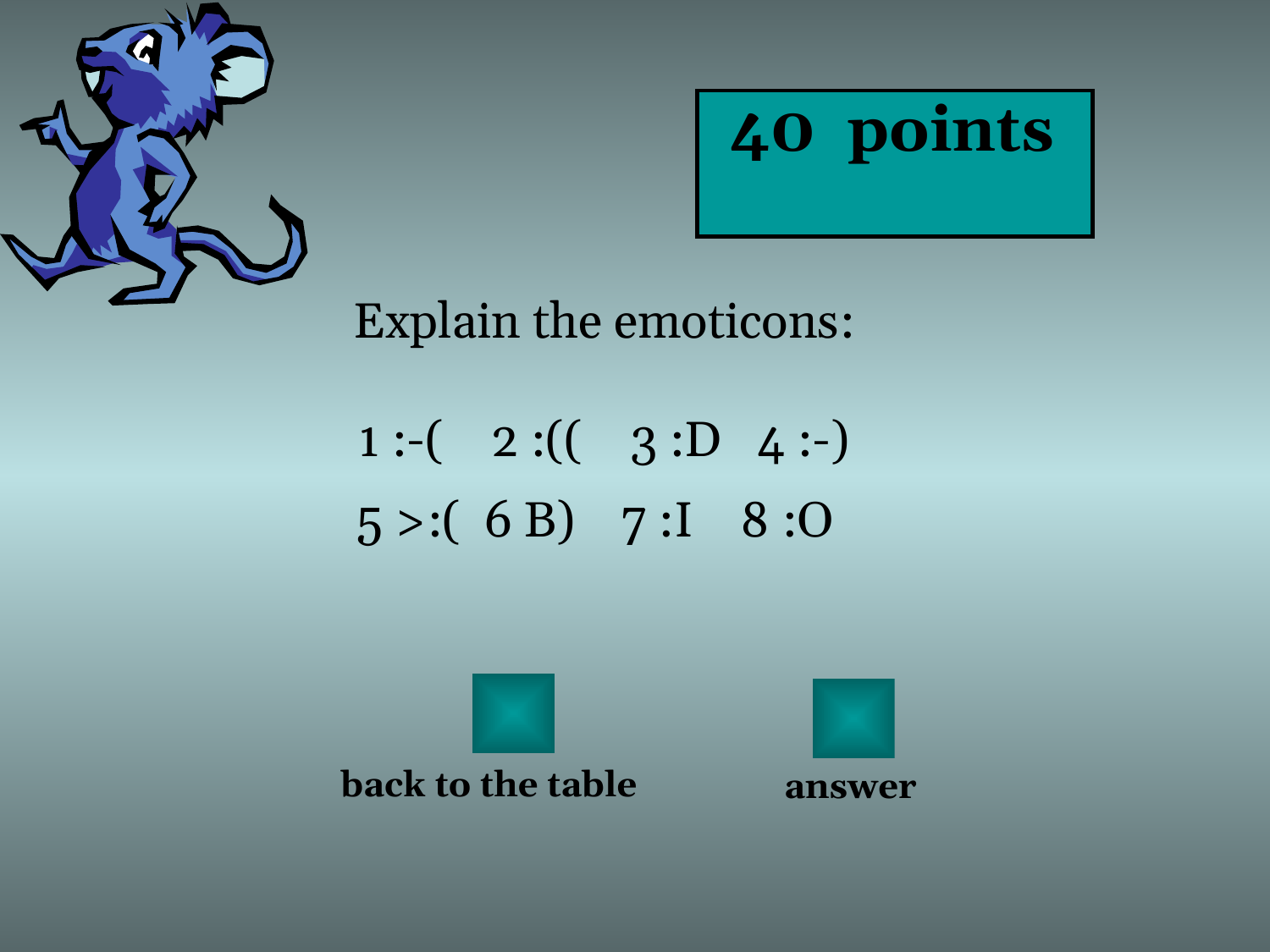

40  points

# Explain the emoticons: 1 :-(    2 :((    3 :D   4 :-) 5 >:(  6 B)    7 :I    8 :O

back to the table
answer